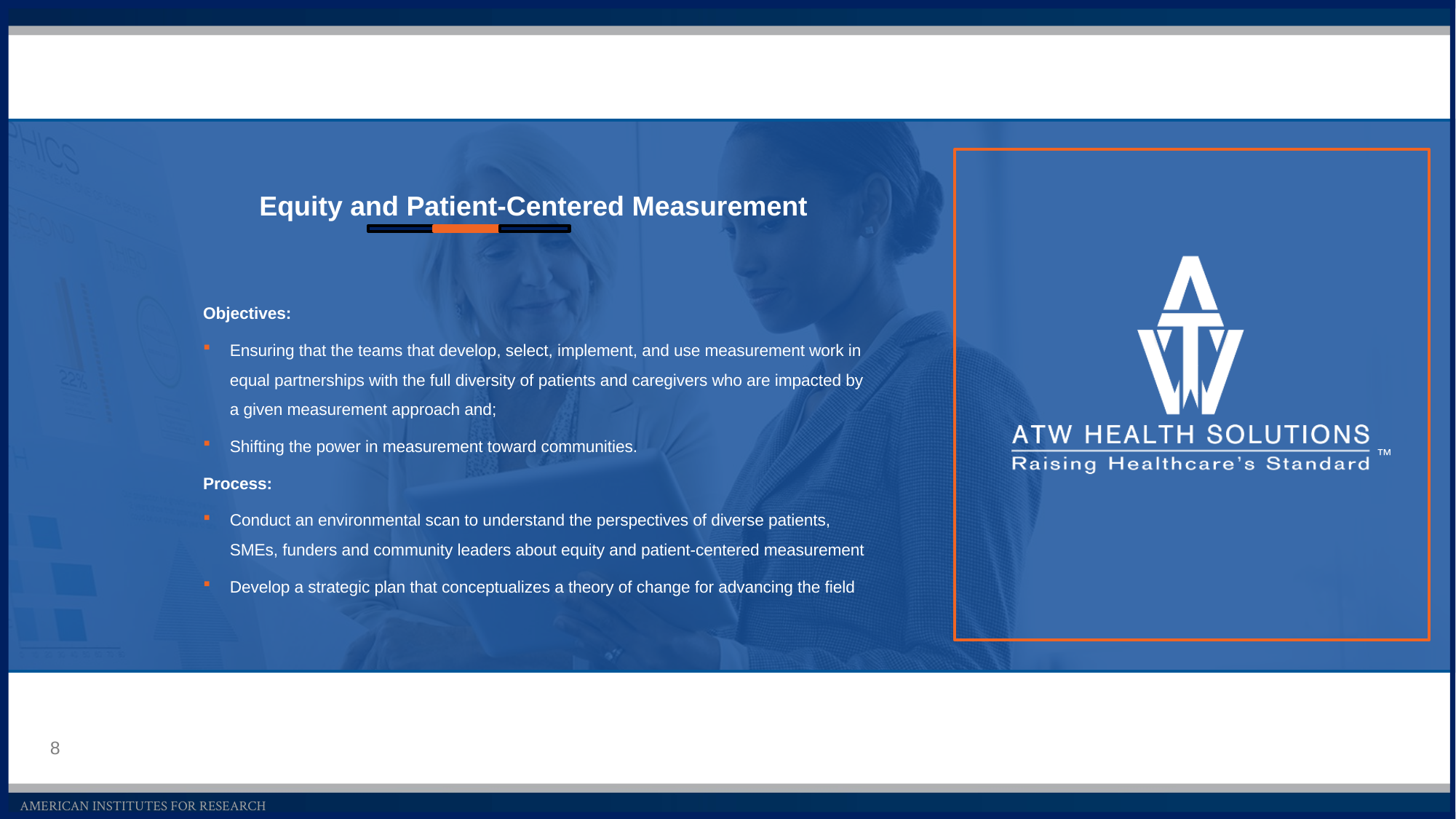

Equity and Patient-Centered Measurement

Equity and Patient-Centered Measurement
Objectives:
Ensuring that the teams that develop, select, implement, and use measurement work in equal partnerships with the full diversity of patients and caregivers who are impacted by a given measurement approach and;
Shifting the power in measurement toward communities.
Process:
Conduct an environmental scan to understand the perspectives of diverse patients, SMEs, funders and community leaders about equity and patient-centered measurement
Develop a strategic plan that conceptualizes a theory of change for advancing the field

8